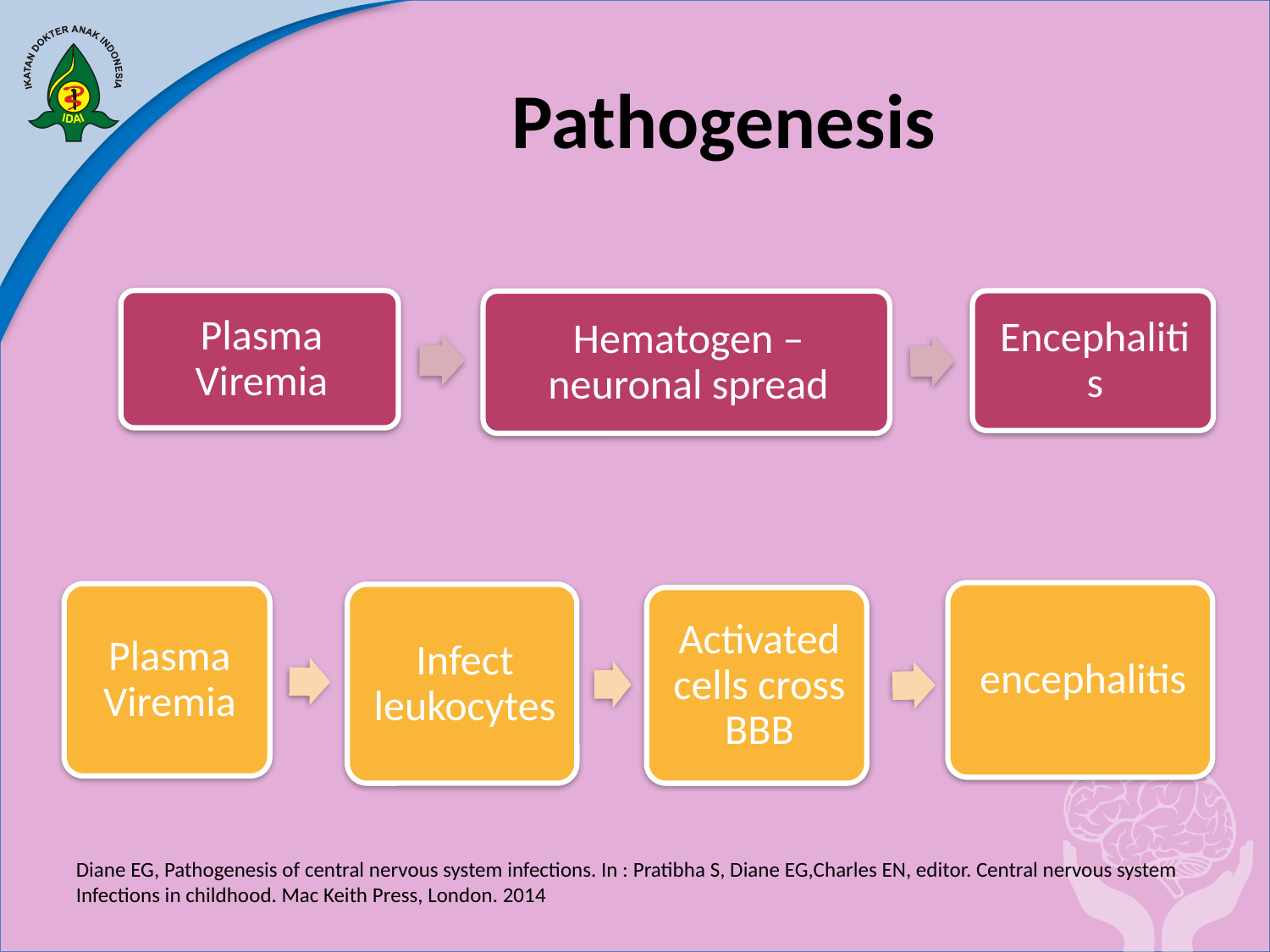

# Pathogenesis
Plasma Viremia

Hematogen – neuronal spread

Encephalitis
Plasma Viremia

Infect leukocytes

Activated cells cross BBB

encephalitis
Diane EG, Pathogenesis of central nervous system infections. In : Pratibha S, Diane EG,Charles EN, editor. Central nervous system Infections in childhood. Mac Keith Press, London. 2014